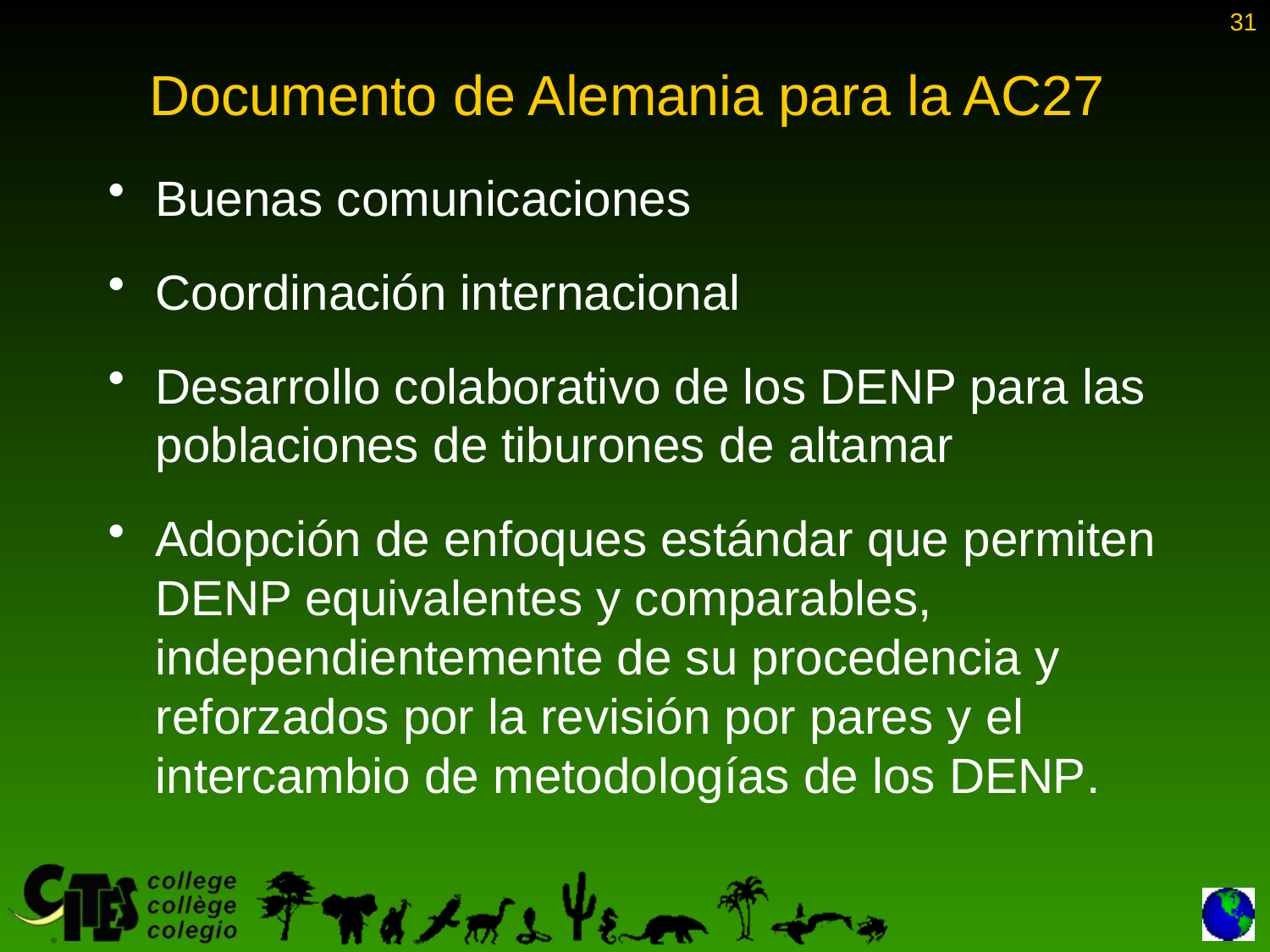

31
# Documento de Alemania para la AC27
Buenas comunicaciones
Coordinación internacional
Desarrollo colaborativo de los DENP para las poblaciones de tiburones de altamar
Adopción de enfoques estándar que permiten DENP equivalentes y comparables, independientemente de su procedencia y reforzados por la revisión por pares y el intercambio de metodologías de los DENP.